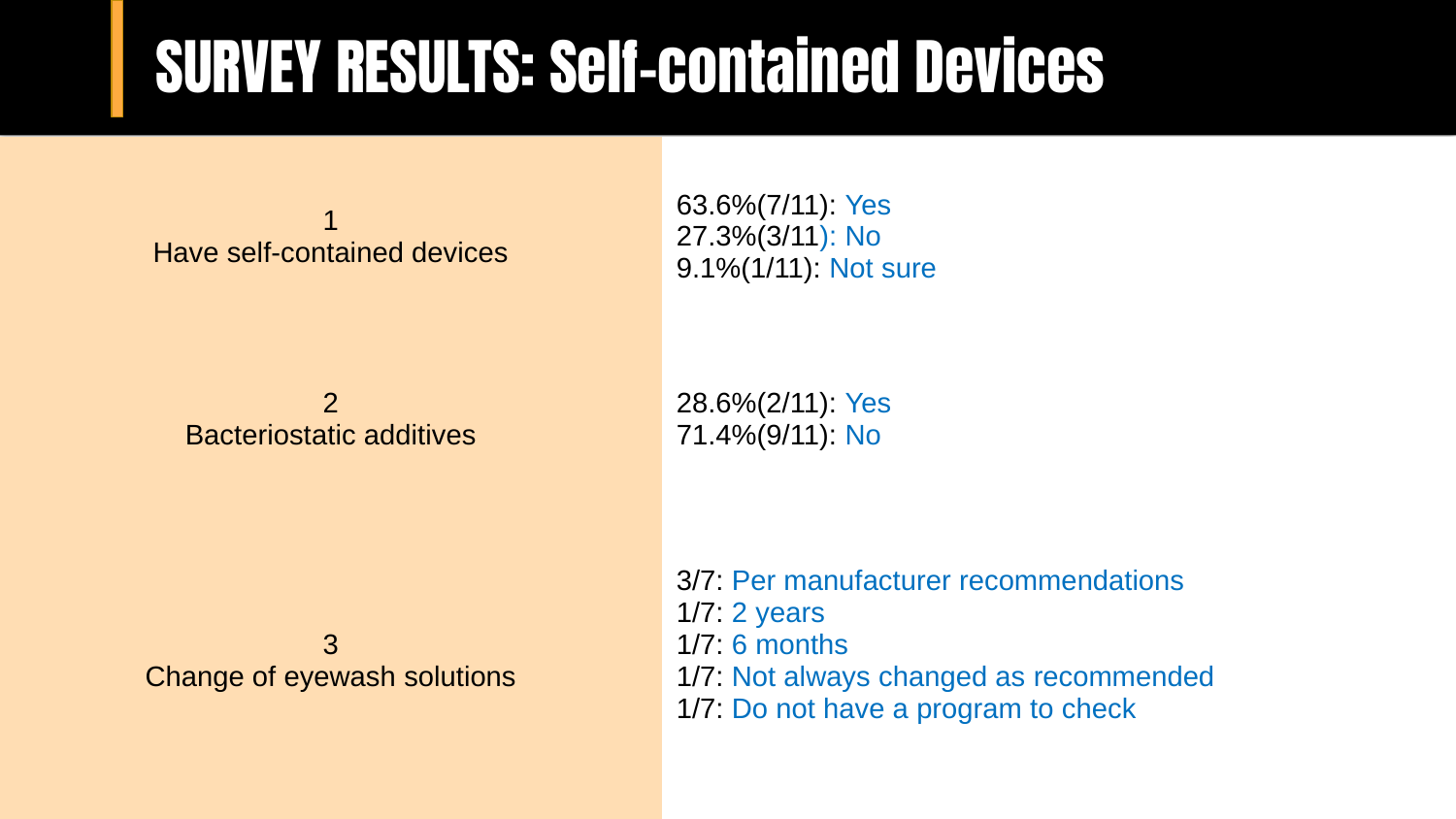

# SURVEY RESULTS: Self-contained Devices
| 1 Have self-contained devices | 63.6%(7/11): Yes 27.3%(3/11): No 9.1%(1/11): Not sure |
| --- | --- |
| 2 Bacteriostatic additives | 28.6%(2/11): Yes 71.4%(9/11): No |
| 3 Change of eyewash solutions | 3/7: Per manufacturer recommendations 1/7: 2 years 1/7: 6 months 1/7: Not always changed as recommended 1/7: Do not have a program to check |